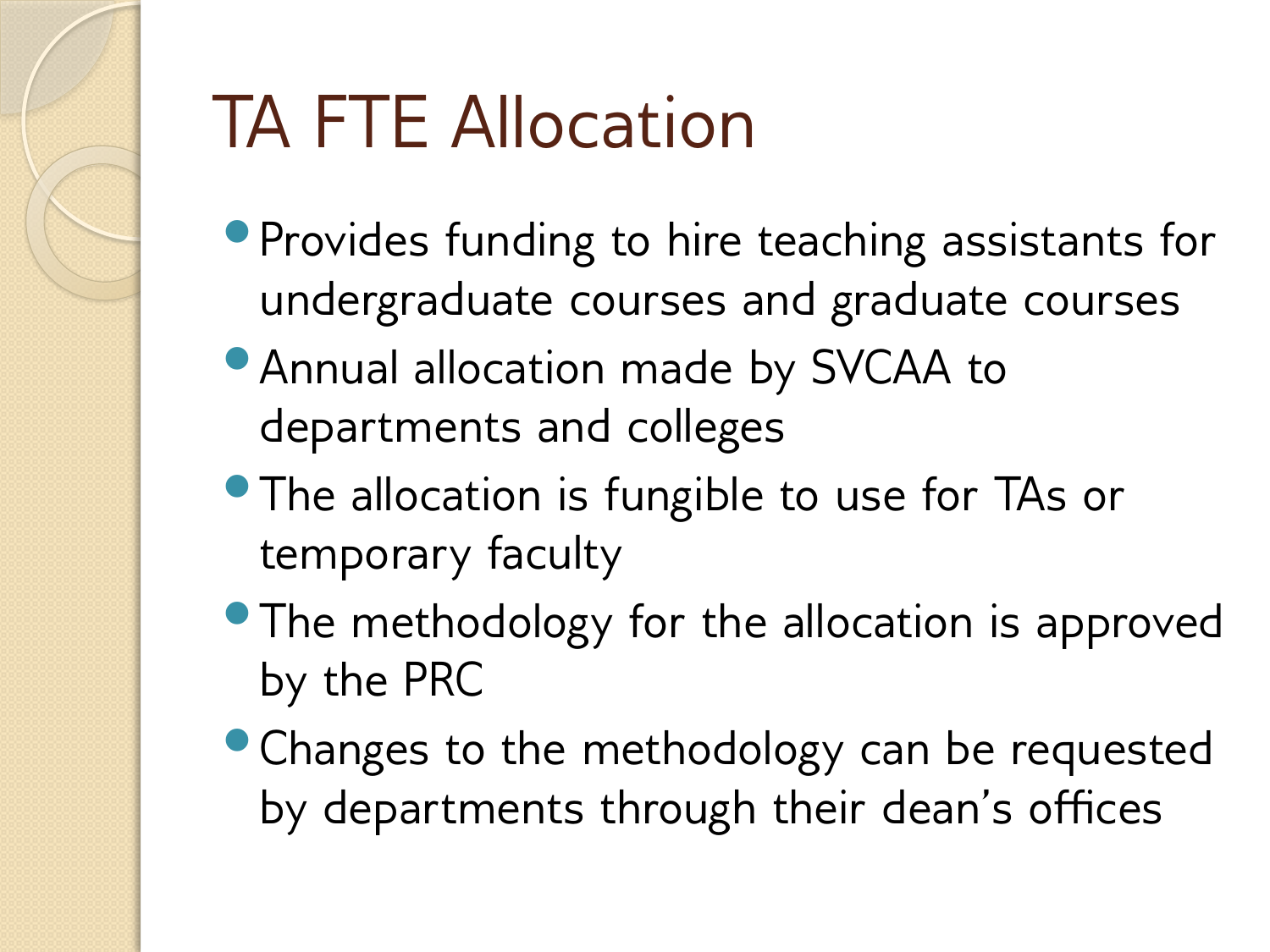

# TA FTE Allocation
Provides funding to hire teaching assistants for undergraduate courses and graduate courses
Annual allocation made by SVCAA to departments and colleges
The allocation is fungible to use for TAs or temporary faculty
The methodology for the allocation is approved by the PRC
Changes to the methodology can be requested by departments through their dean’s offices